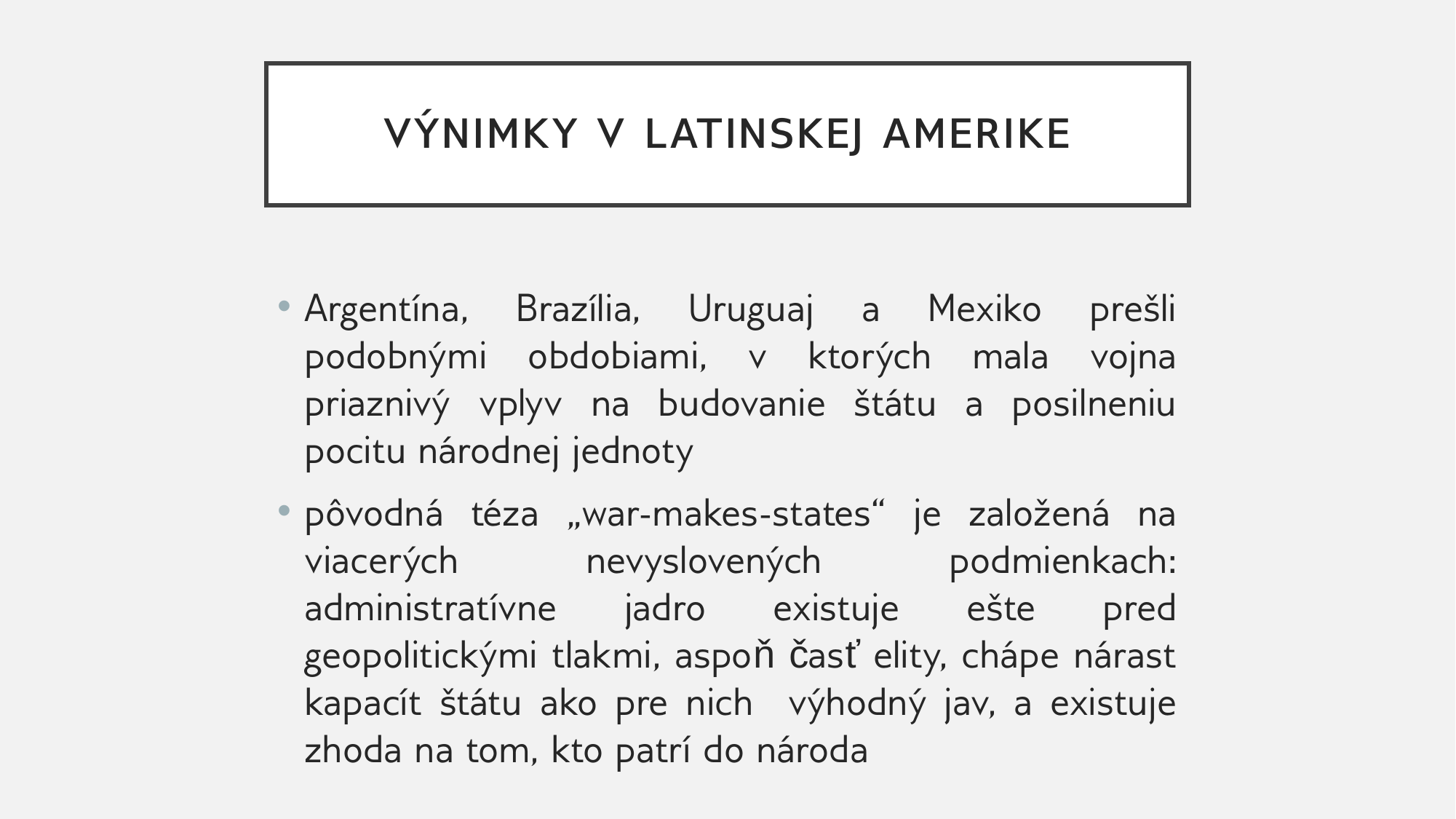

# výnimky v latinskej amerike
Argentína, Brazília, Uruguaj a Mexiko prešli podobnými obdobiami, v ktorých mala vojna priaznivý vplyv na budovanie štátu a posilneniu pocitu národnej jednoty
pôvodná téza „war-makes-states“ je založená na viacerých nevyslovených podmienkach: administratívne jadro existuje ešte pred geopolitickými tlakmi, aspoň časť elity, chápe nárast kapacít štátu ako pre nich  výhodný jav, a existuje zhoda na tom, kto patrí do národa